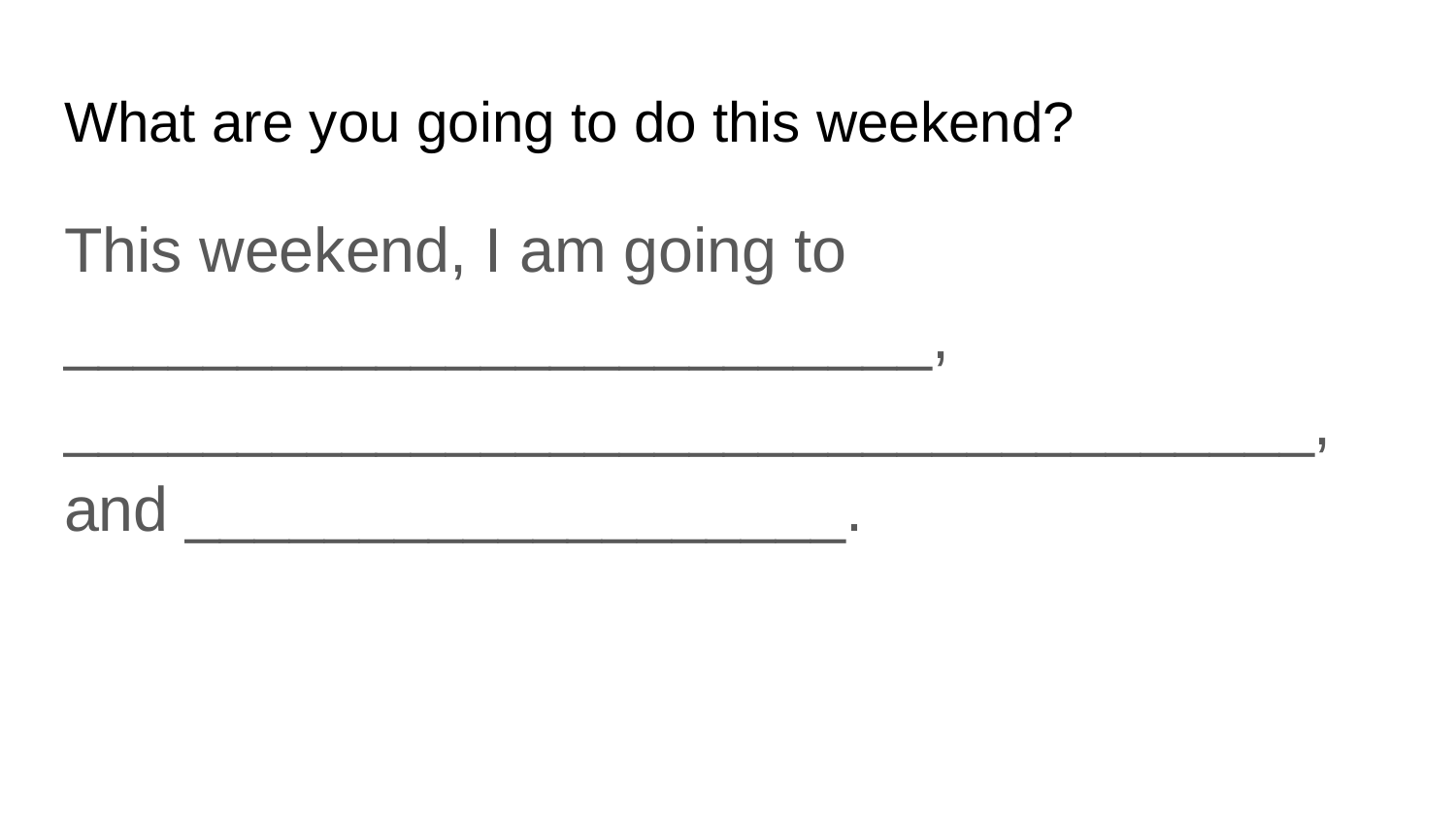

# What are you going to do this weekend?
This weekend, I am going to _________________________, ____________________________________, and ___________________.